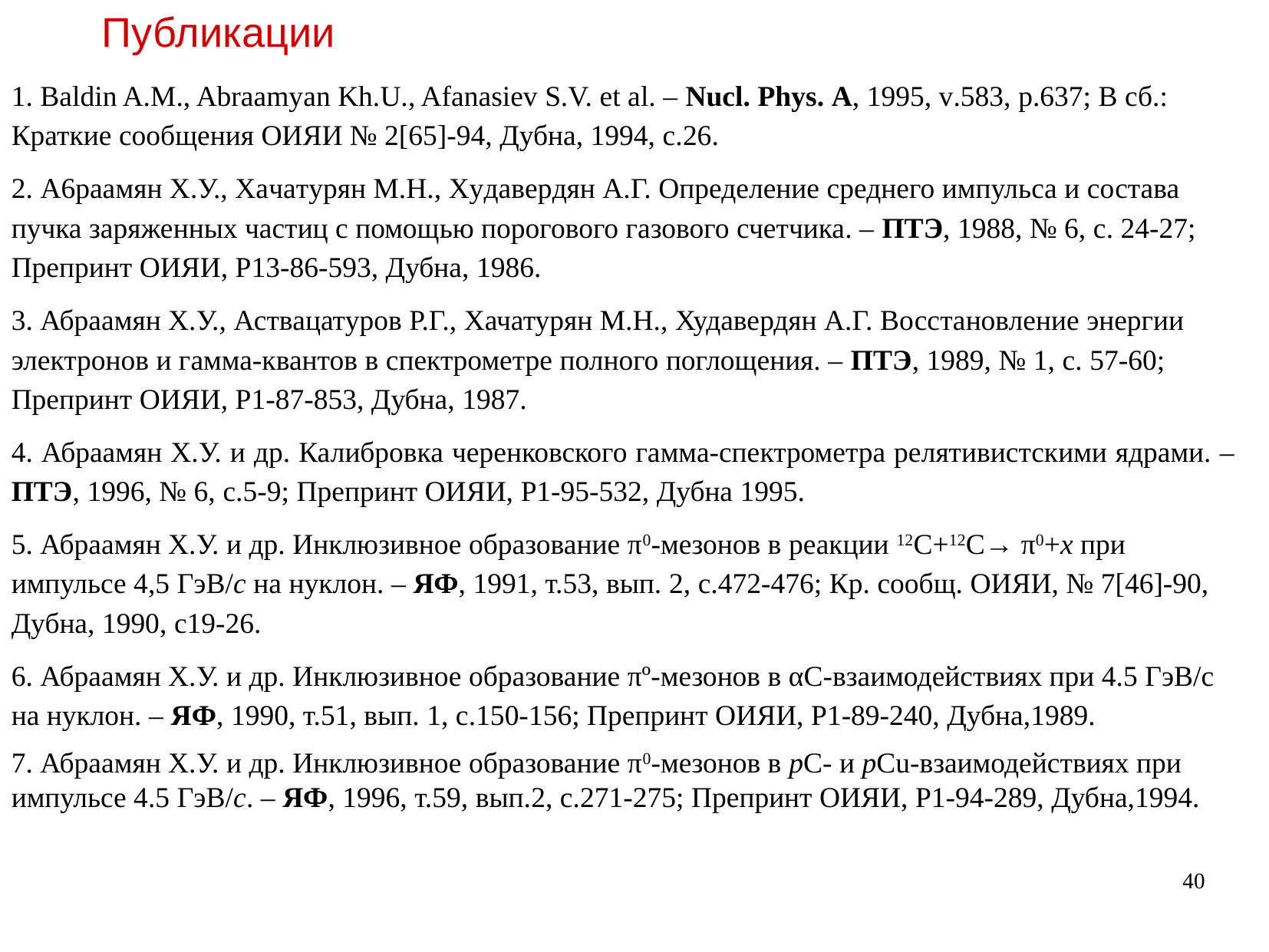

Публикации
1. Baldin A.M., Abraamyan Kh.U., Afanasiev S.V. et al. – Nucl. Phys. A, 1995, v.583, p.637; В сб.: Краткие сообщения ОИЯИ № 2[65]-94, Дубна, 1994, с.26.
2. A6paaмян Х.У., Xaчaтypян M.H., Xyдaвepдян A.Г. Определение среднего импульса и состава пучка заряженных частиц с помощью порогового газового счетчика. – ПTЭ, 1988, № 6, с. 24-27; Препринт ОИЯИ, Р13-86-593, Дубна, 1986.
3. Абраамян Х.У., Аствацатуров Р.Г., Хачатурян М.Н., Худавердян А.Г. Восстановление энергии электронов и гамма-квантов в спектрометре полного поглощения. – ПТЭ, 1989, № 1, с. 57-60; Препринт ОИЯИ, Р1-87-853, Дубна, 1987.
4. Абраамян Х.У. и др. Калибровка черенковского гамма-спектрометра релятивистскими ядрами. – ПТЭ, 1996, № 6, с.5-9; Препринт ОИЯИ, P1-95-532, Дубна 1995.
5. Абраамян Х.У. и др. Инклюзивное образование π0-мезонов в реакции 12C+12C→ π0+x при импульсе 4,5 ГэВ/c на нуклон. – ЯФ, 1991, т.53, вып. 2, с.472-476; Кр. сообщ. ОИЯИ, № 7[46]-90, Дубна, 1990, с19-26.
6. Абраамян Х.У. и др. Инклюзивное образование πº-мезонов в αС-взаимодействиях при 4.5 ГэВ/с на нуклон. – ЯФ, 1990, т.51, вып. 1, с.150-156; Препринт ОИЯИ, Р1-89-240, Дубна,1989.
7. Абраамян Х.У. и др. Инклюзивное образование π0-мезонов в pC- и pCu-взаимодействиях при импульсе 4.5 ГэВ/c. – ЯФ, 1996, т.59, вып.2, с.271-275; Препринт ОИЯИ, Р1-94-289, Дубна,1994.
40